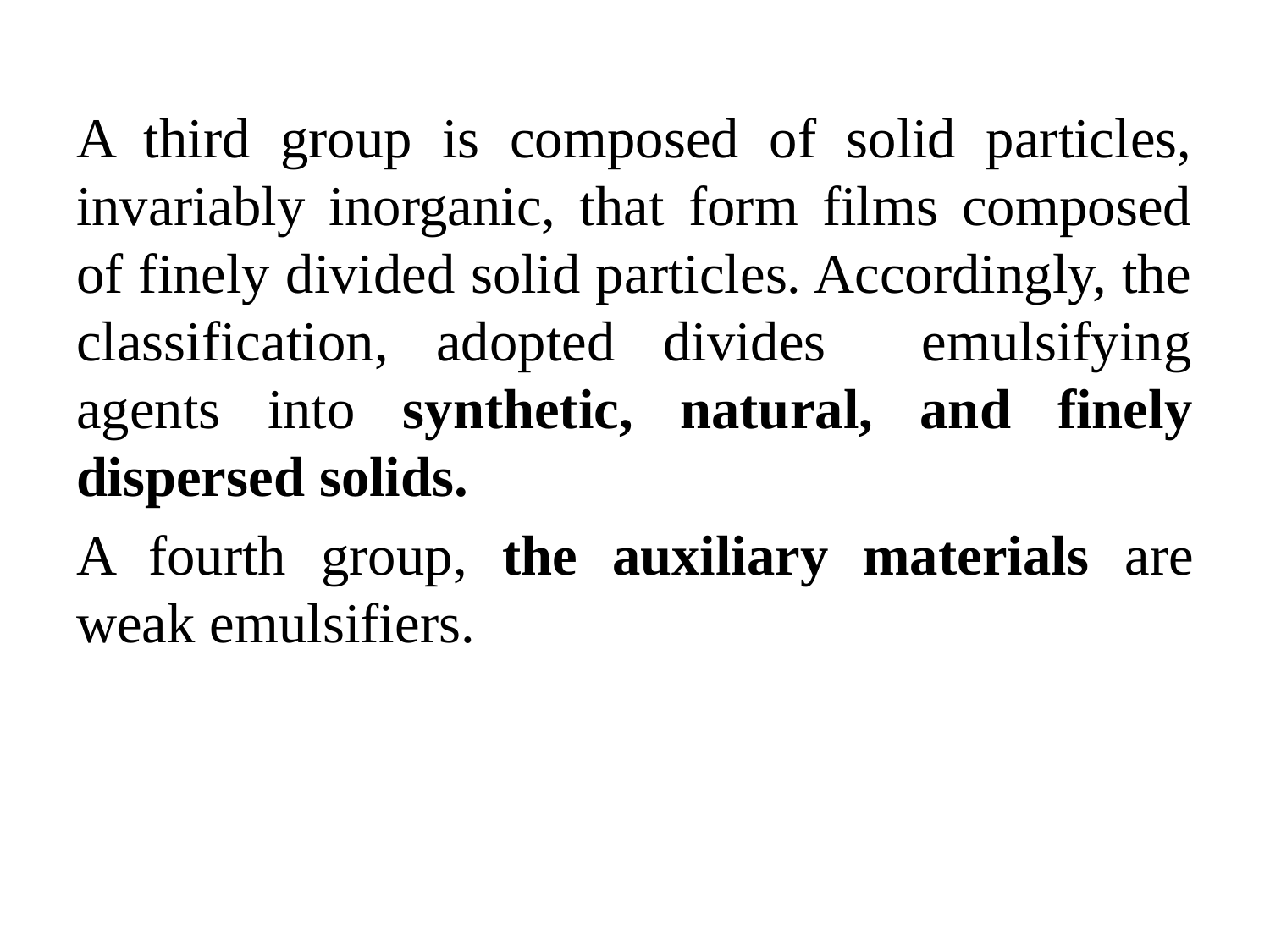

A third group is composed of solid particles, invariably inorganic, that form films composed of finely divided solid particles. Accordingly, the classification, adopted divides  emulsifying agents into synthetic, natural, and finely dispersed solids.
A fourth group, the auxiliary materials are weak emulsifiers.